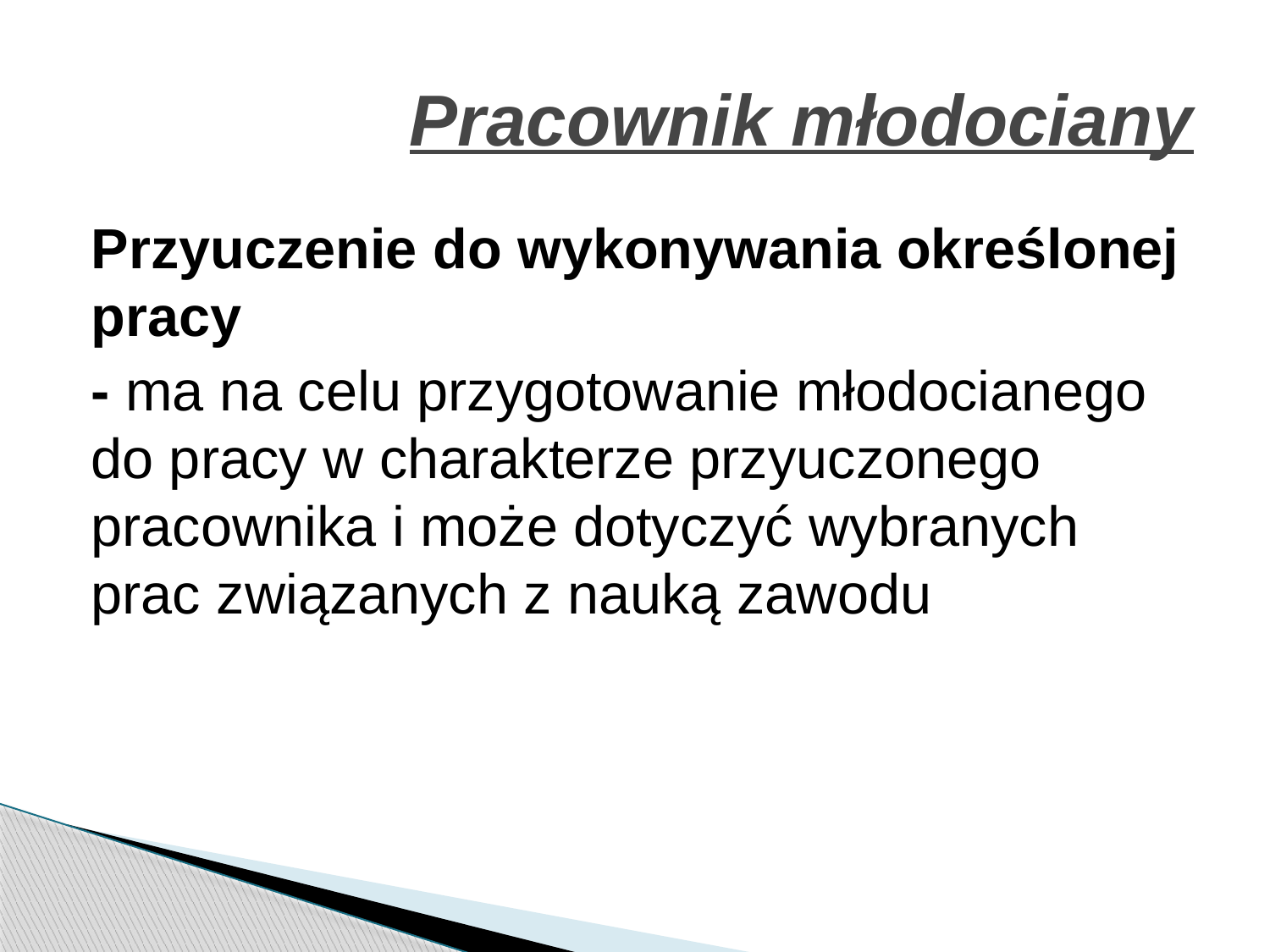

# Pracownik młodociany
Przyuczenie do wykonywania określonej pracy
- ma na celu przygotowanie młodocianego do pracy w charakterze przyuczonego pracownika i może dotyczyć wybranych prac związanych z nauką zawodu